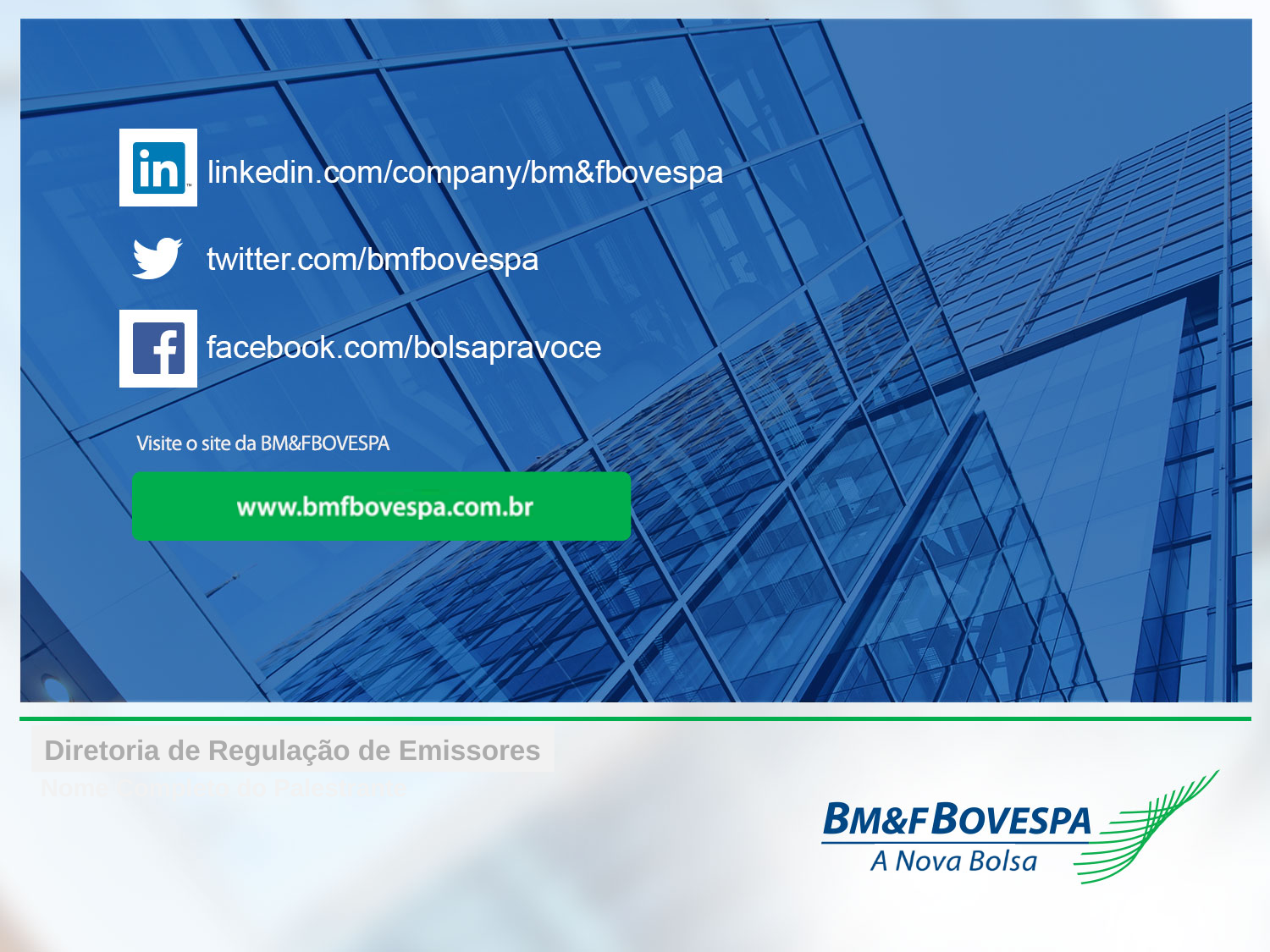

Diretoria de Regulação de Emissores
Nome Completo do Palestrante